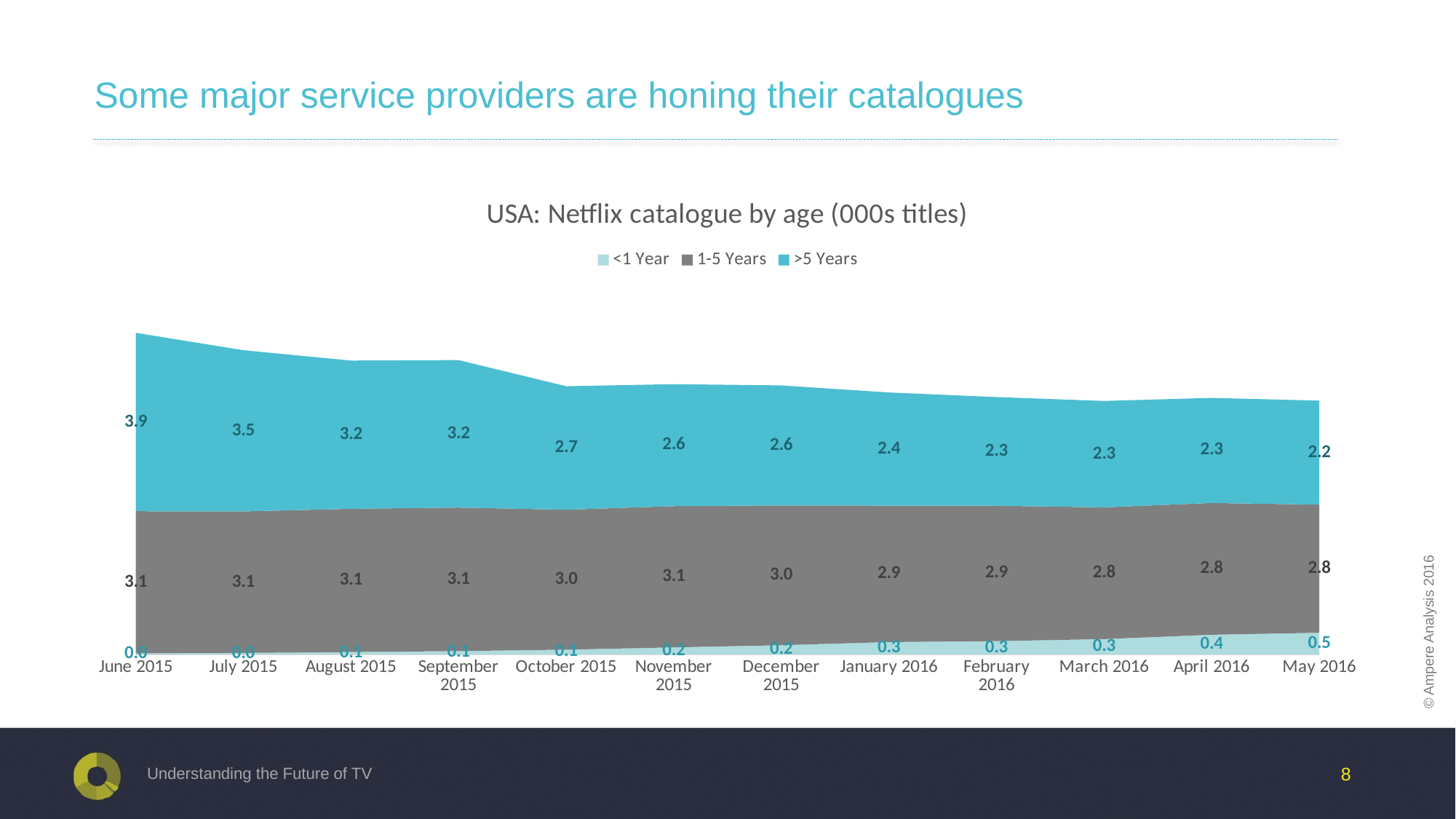

# Some major service providers are honing their catalogues

### Chart: USA: Netflix catalogue by age (000s titles)

| Category | <1 Year | 1-5 Years | >5 Years |
|---|---|---|---|
| June 2015 | 0.021 | 3.071 | 3.854 |
| July 2015 | 0.031 | 3.056999999999999 | 3.482 |
| August 2015 | 0.051 | 3.093 | 3.203 |
| September 2015 | 0.071 | 3.1 | 3.186 |
| October 2015 | 0.102 | 3.022 | 2.668 |
| November 2015 | 0.151 | 3.05 | 2.636 |
| December 2015 | 0.198 | 3.019 | 2.593 |
| January 2016 | 0.266 | 2.947 | 2.445 |
| February 2016 | 0.286 | 2.924 | 2.348 |
| March 2016 | 0.33 | 2.845 | 2.3 |
| April 2016 | 0.424 | 2.846 | 2.271 |
| May 2016 | 0.467 | 2.767 | 2.247 |